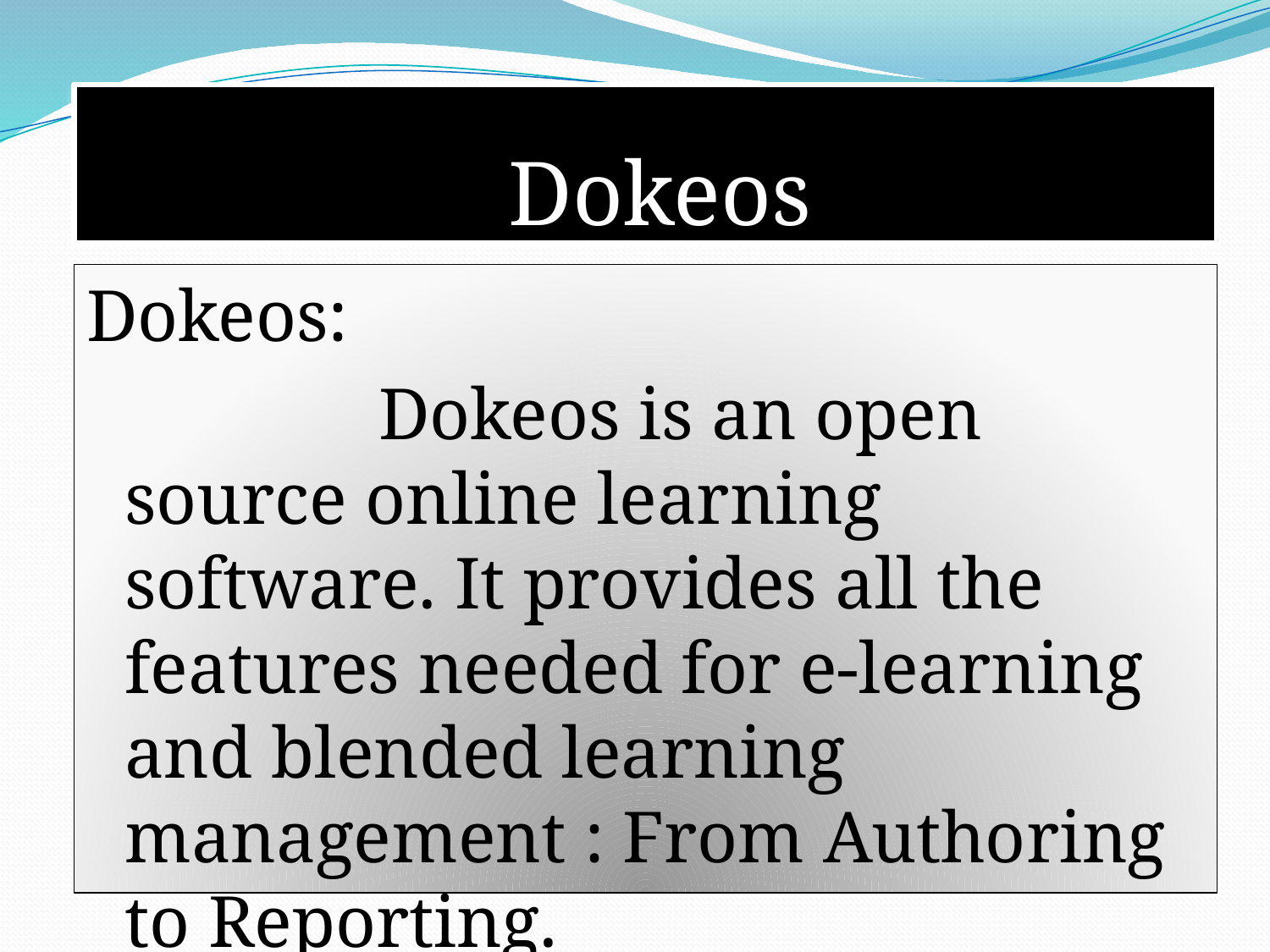

# Dokeos
Dokeos:
			Dokeos is an open source online learning software. It provides all the features needed for e-learning and blended learning management : From Authoring to Reporting.